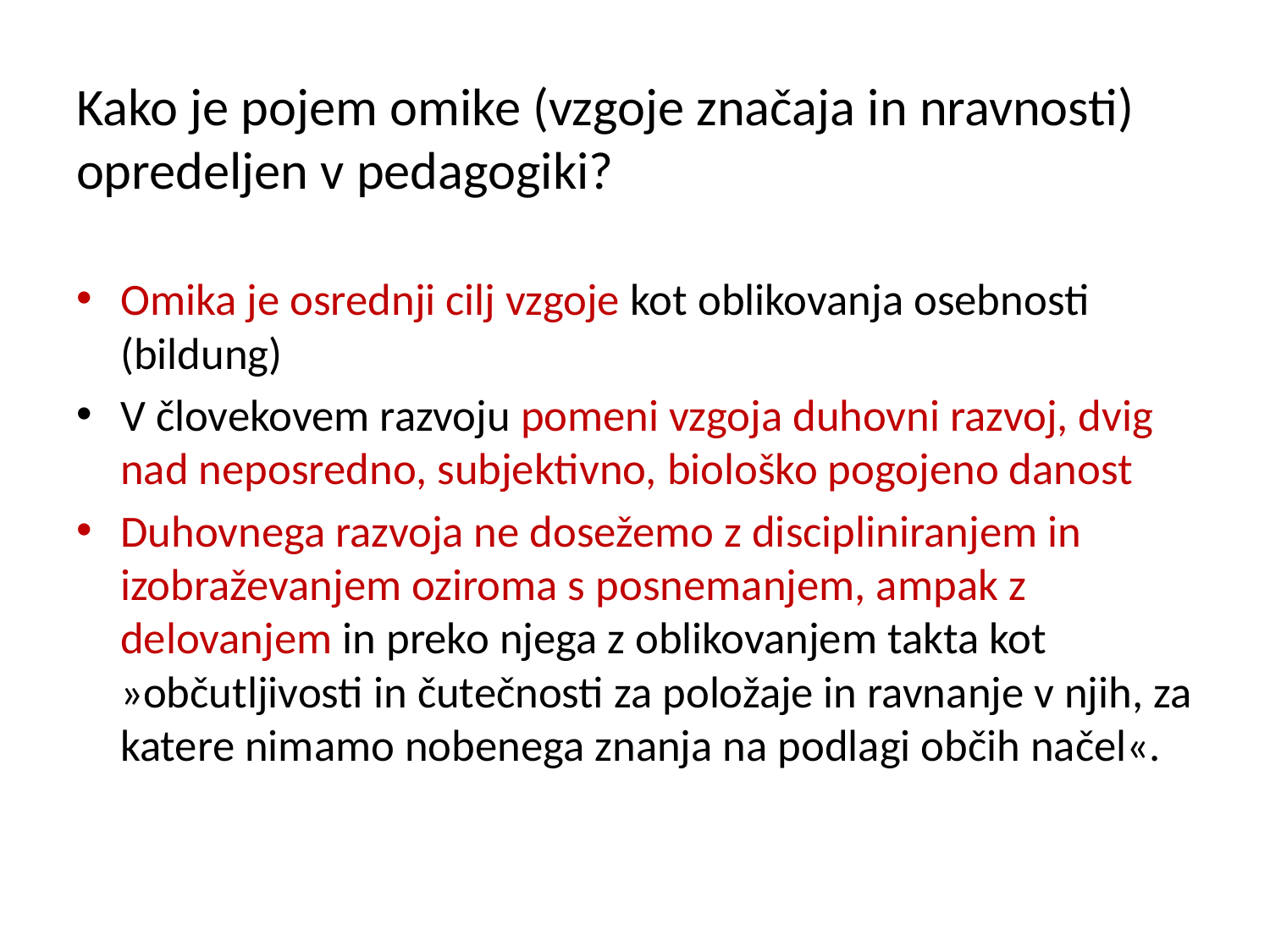

#
Kako je pojem omike (vzgoje značaja in nravnosti) opredeljen v pedagogiki?

Omika je osrednji cilj vzgoje kot oblikovanja osebnosti (bildung)
V človekovem razvoju pomeni vzgoja duhovni razvoj, dvig nad neposredno, subjektivno, biološko pogojeno danost
Duhovnega razvoja ne dosežemo z discipliniranjem in izobraževanjem oziroma s posnemanjem, ampak z delovanjem in preko njega z oblikovanjem takta kot »občutljivosti in čutečnosti za položaje in ravnanje v njih, za katere nimamo nobenega znanja na podlagi občih načel«.